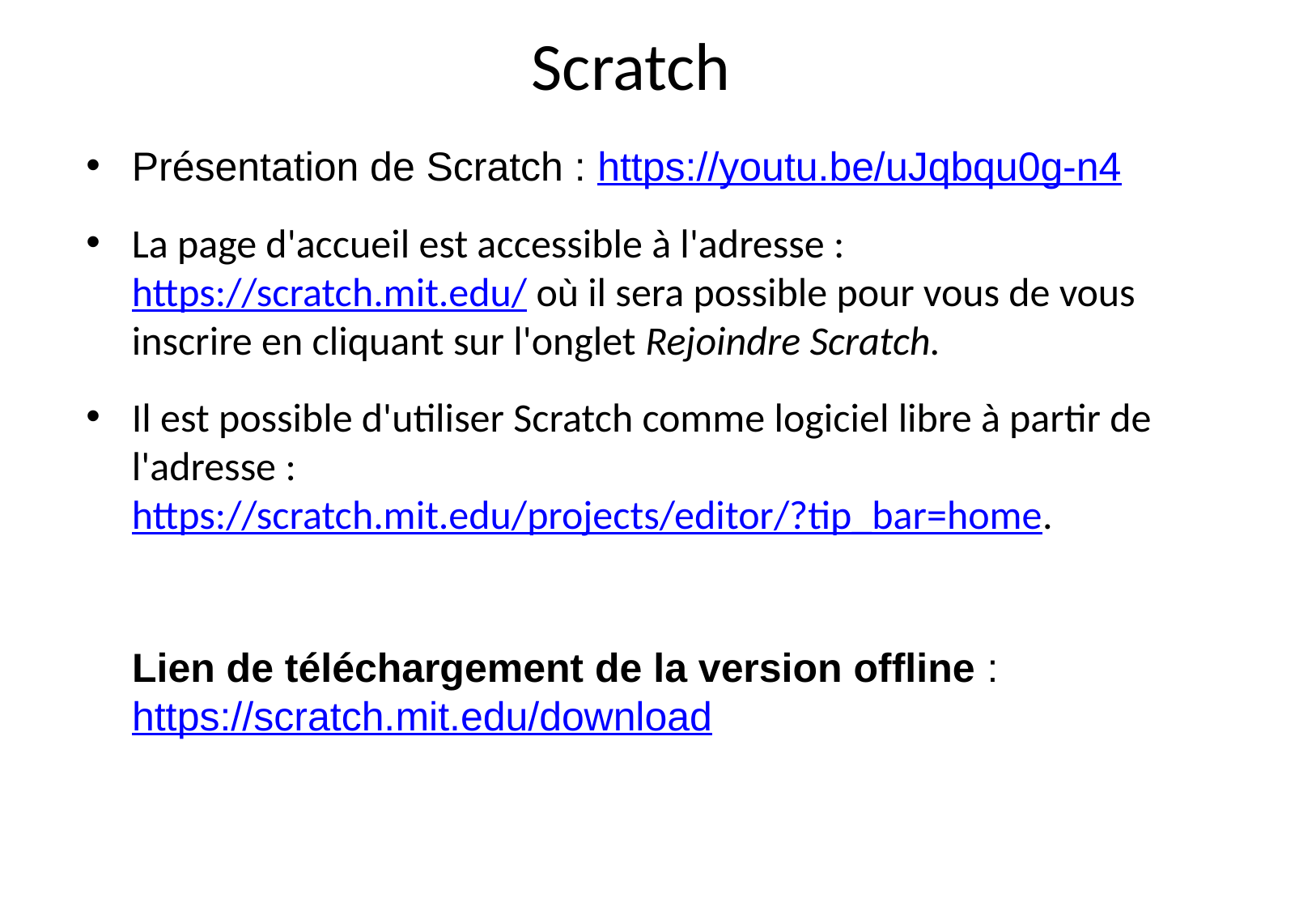

# Scratch
Présentation de Scratch : https://youtu.be/uJqbqu0g-n4
La page d'accueil est accessible à l'adresse : https://scratch.mit.edu/ où il sera possible pour vous de vous inscrire en cliquant sur l'onglet Rejoindre Scratch.
Il est possible d'utiliser Scratch comme logiciel libre à partir de l'adresse :			  		https://scratch.mit.edu/projects/editor/?tip_bar=home.

Lien de téléchargement de la version offline :
https://scratch.mit.edu/download